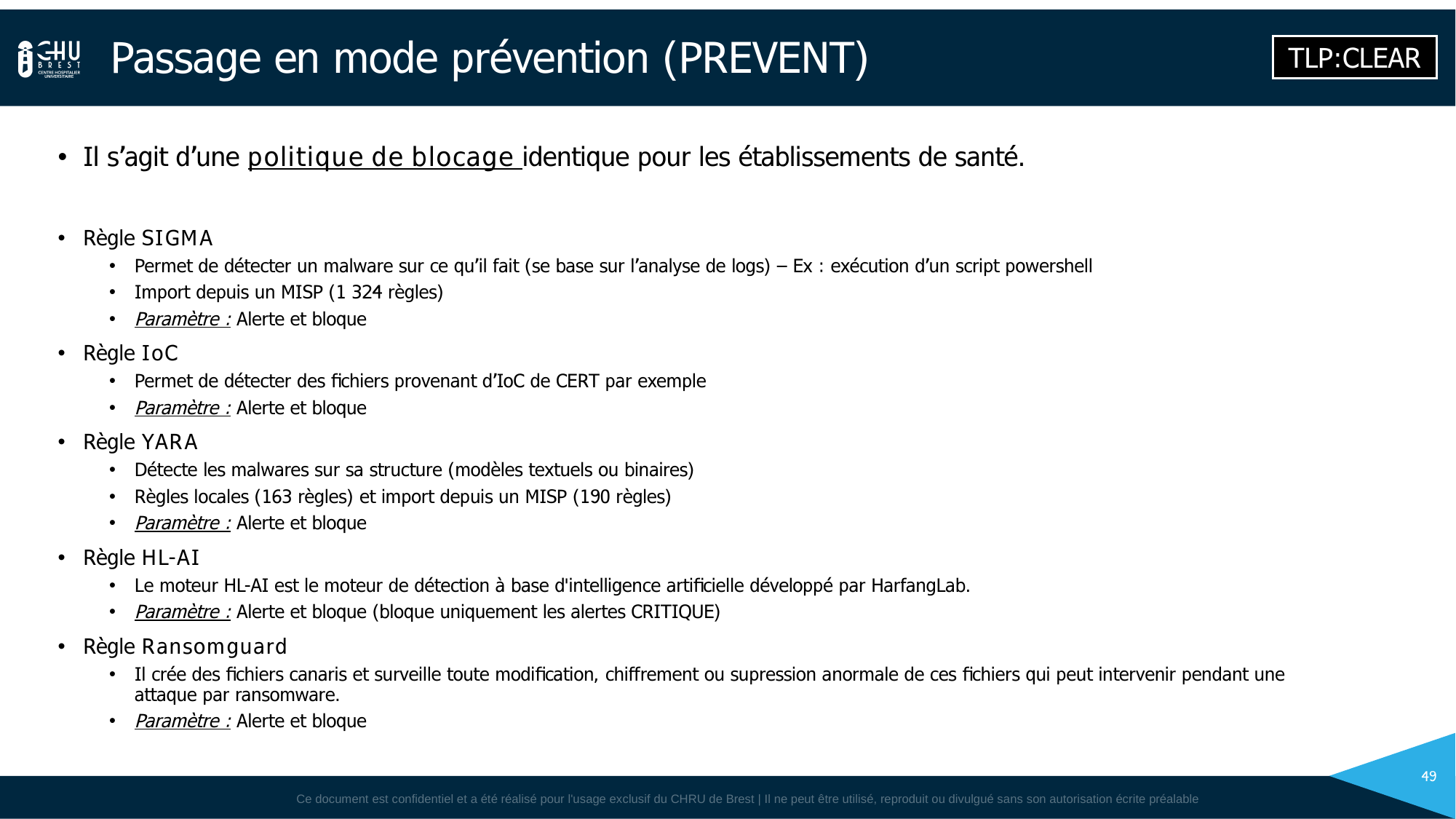

# Passage en mode prévention (PREVENT)
Il s’agit d’une politique de blocage identique pour les établissements de santé.

Règle SIGMA
Permet de détecter un malware sur ce qu’il fait (se base sur l’analyse de logs) – Ex : exécution d’un script powershell
Import depuis un MISP (1 324 règles)
Paramètre : Alerte et bloque
Règle IoC
Permet de détecter des fichiers provenant d’IoC de CERT par exemple
Paramètre : Alerte et bloque
Règle YARA
Détecte les malwares sur sa structure (modèles textuels ou binaires)
Règles locales (163 règles) et import depuis un MISP (190 règles)
Paramètre : Alerte et bloque
Règle HL-AI
Le moteur HL-AI est le moteur de détection à base d'intelligence artificielle développé par HarfangLab.
Paramètre : Alerte et bloque (bloque uniquement les alertes CRITIQUE)
Règle Ransomguard
Il crée des fichiers canaris et surveille toute modification, chiffrement ou supression anormale de ces fichiers qui peut intervenir pendant une attaque par ransomware.
Paramètre : Alerte et bloque

49
Ce document est confidentiel et a été réalisé pour l'usage exclusif du CHRU de Brest | Il ne peut être utilisé, reproduit ou divulgué sans son autorisation écrite préalable.